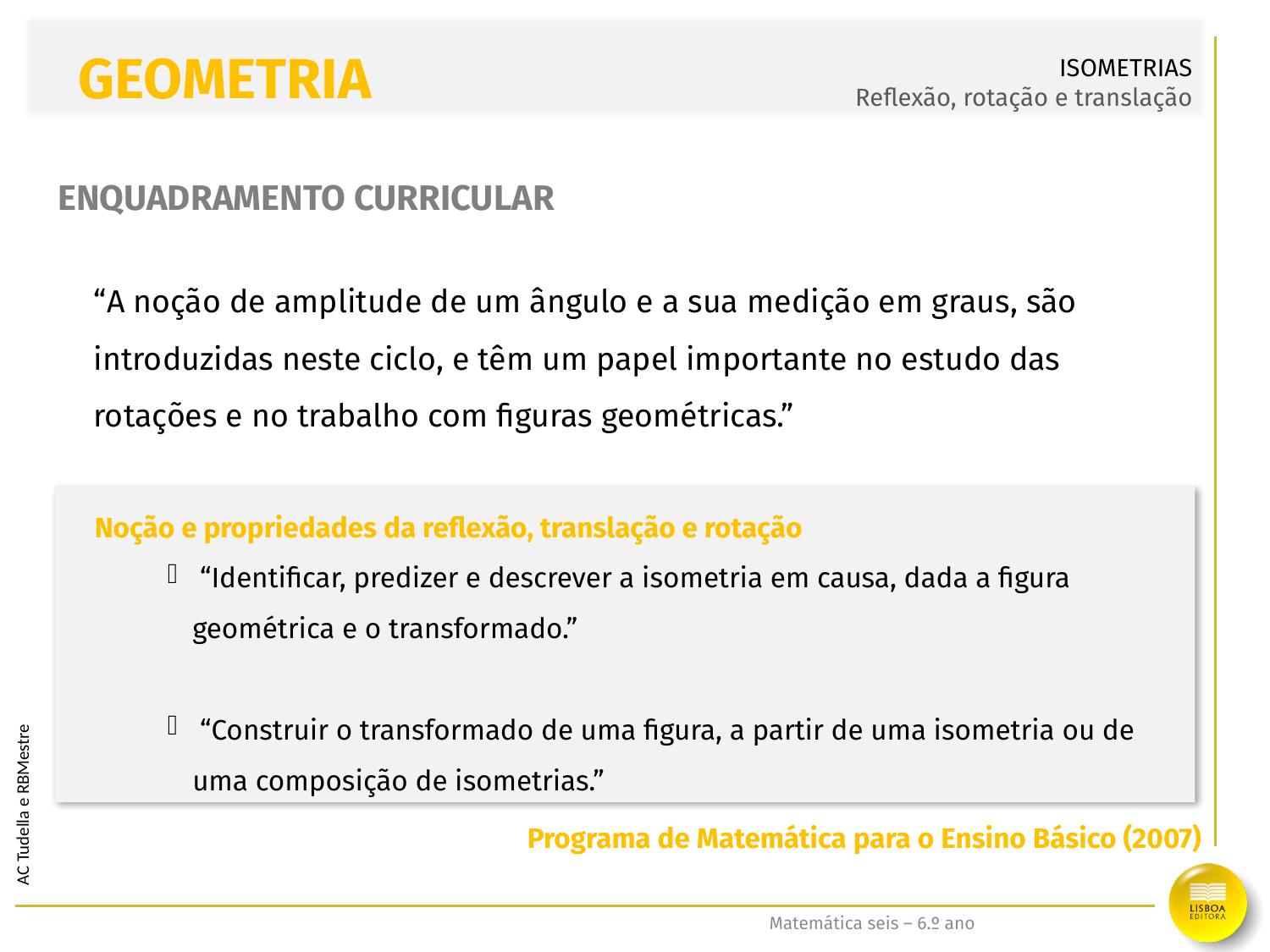

ISOMETRIAS
Reflexão, rotação e translação
GEOMETRIA
# Enquadramento Curricular
“A noção de amplitude de um ângulo e a sua medição em graus, são introduzidas neste ciclo, e têm um papel importante no estudo das rotações e no trabalho com figuras geométricas.”
Noção e propriedades da reflexão, translação e rotação
 “Identificar, predizer e descrever a isometria em causa, dada a figura geométrica e o transformado.”

 “Construir o transformado de uma figura, a partir de uma isometria ou de uma composição de isometrias.”
Programa de Matemática para o Ensino Básico (2007)